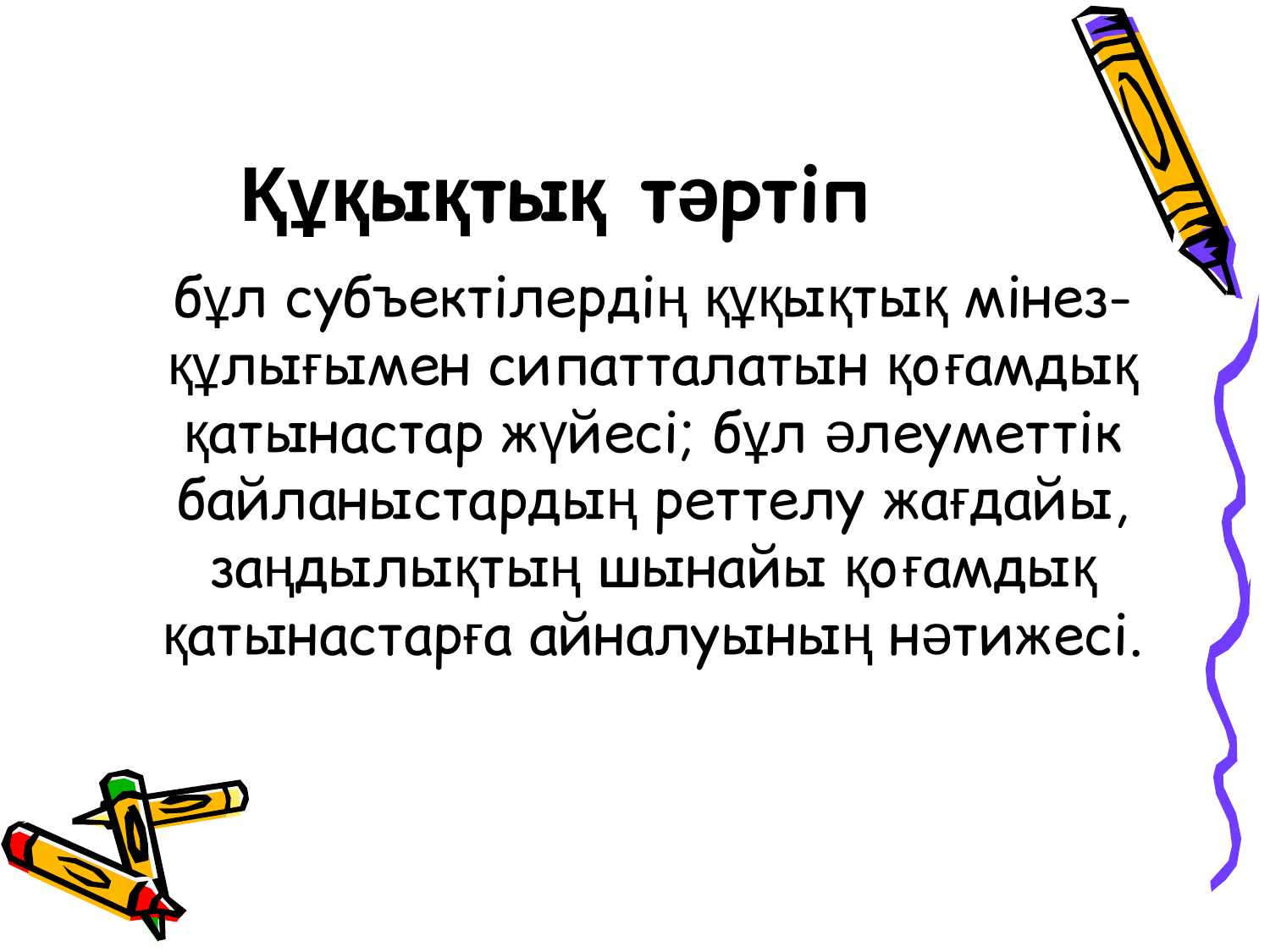

# Құқықтық тәртіп
	бұл субъектілердің құқықтық мінез-құлығымен сипатталатын қоғамдық қатынастар жүйесі; бұл әлеуметтік байланыстардың реттелу жағдайы, заңдылықтың шынайы қоғамдық қатынастарға айналуының нәтижесі.